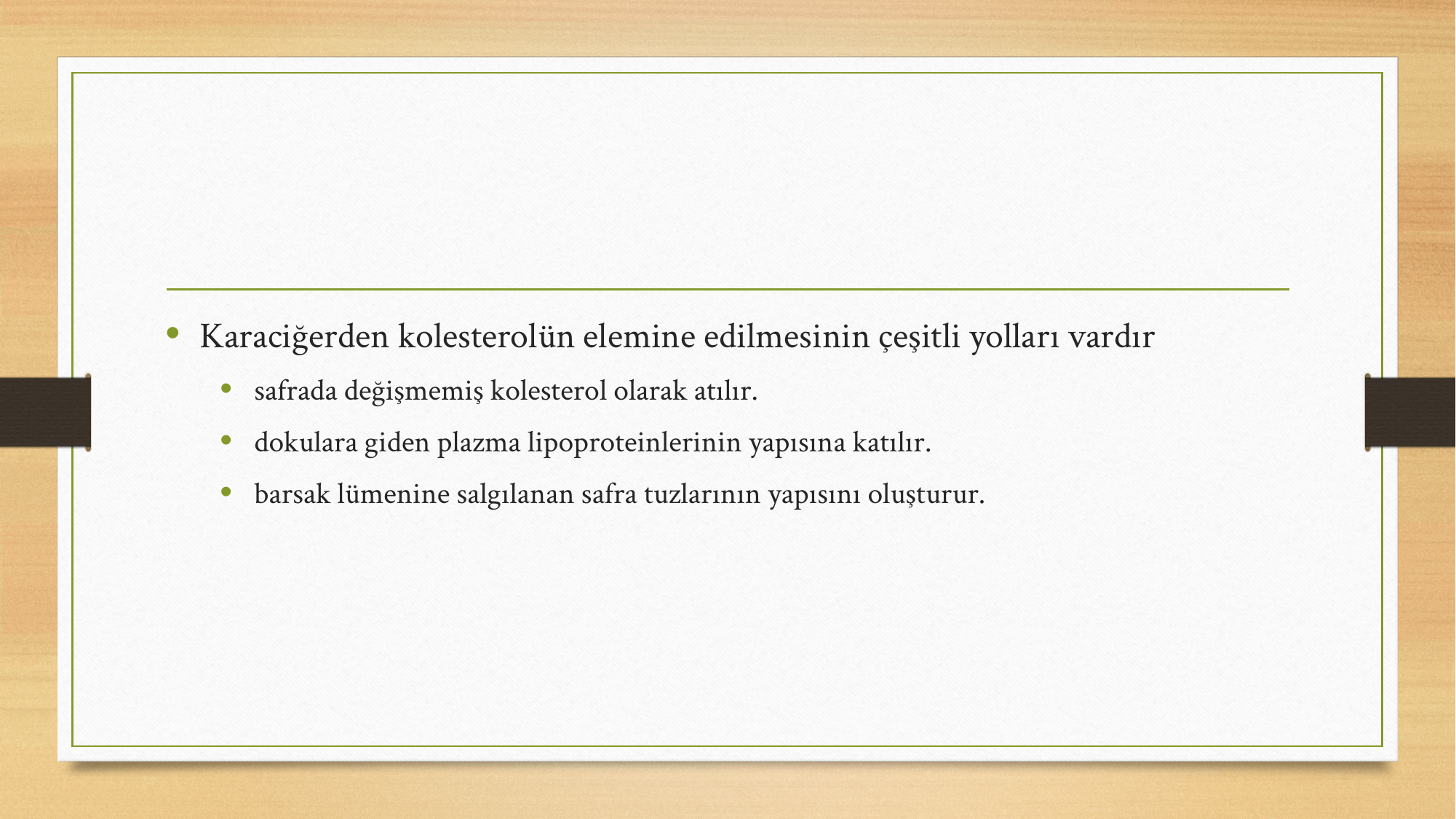

#
Karaciğerden kolesterolün elemine edilmesinin çeşitli yolları vardır
safrada değişmemiş kolesterol olarak atılır.
dokulara giden plazma lipoproteinlerinin yapısına katılır.
barsak lümenine salgılanan safra tuzlarının yapısını oluşturur.